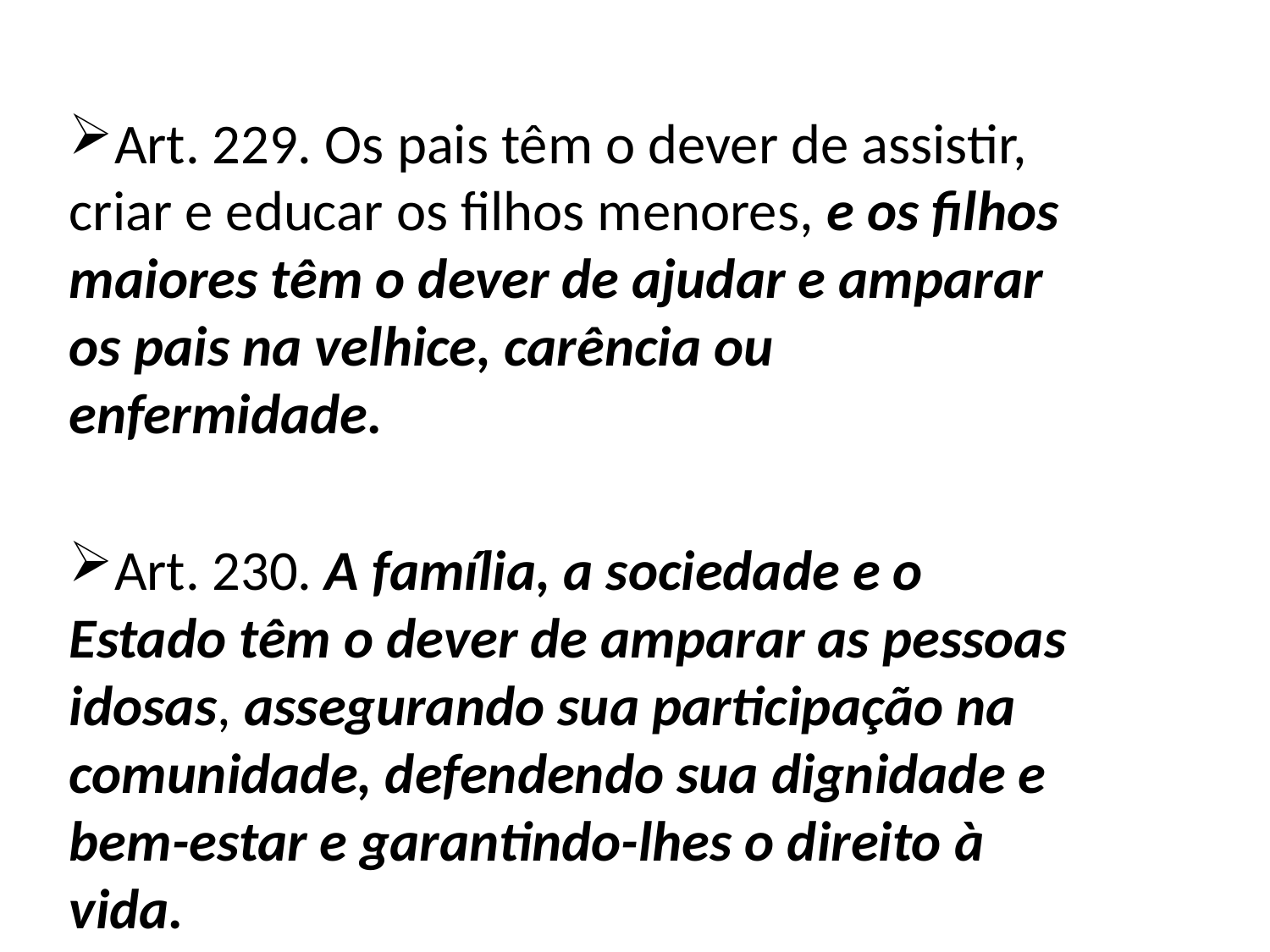

Art. 229. Os pais têm o dever de assistir, criar e educar os filhos menores, e os filhos maiores têm o dever de ajudar e amparar os pais na velhice, carência ou enfermidade.

Art. 230. A família, a sociedade e o Estado têm o dever de amparar as pessoas idosas, assegurando sua participação na comunidade, defendendo sua dignidade e bem-estar e garantindo-lhes o direito à vida.